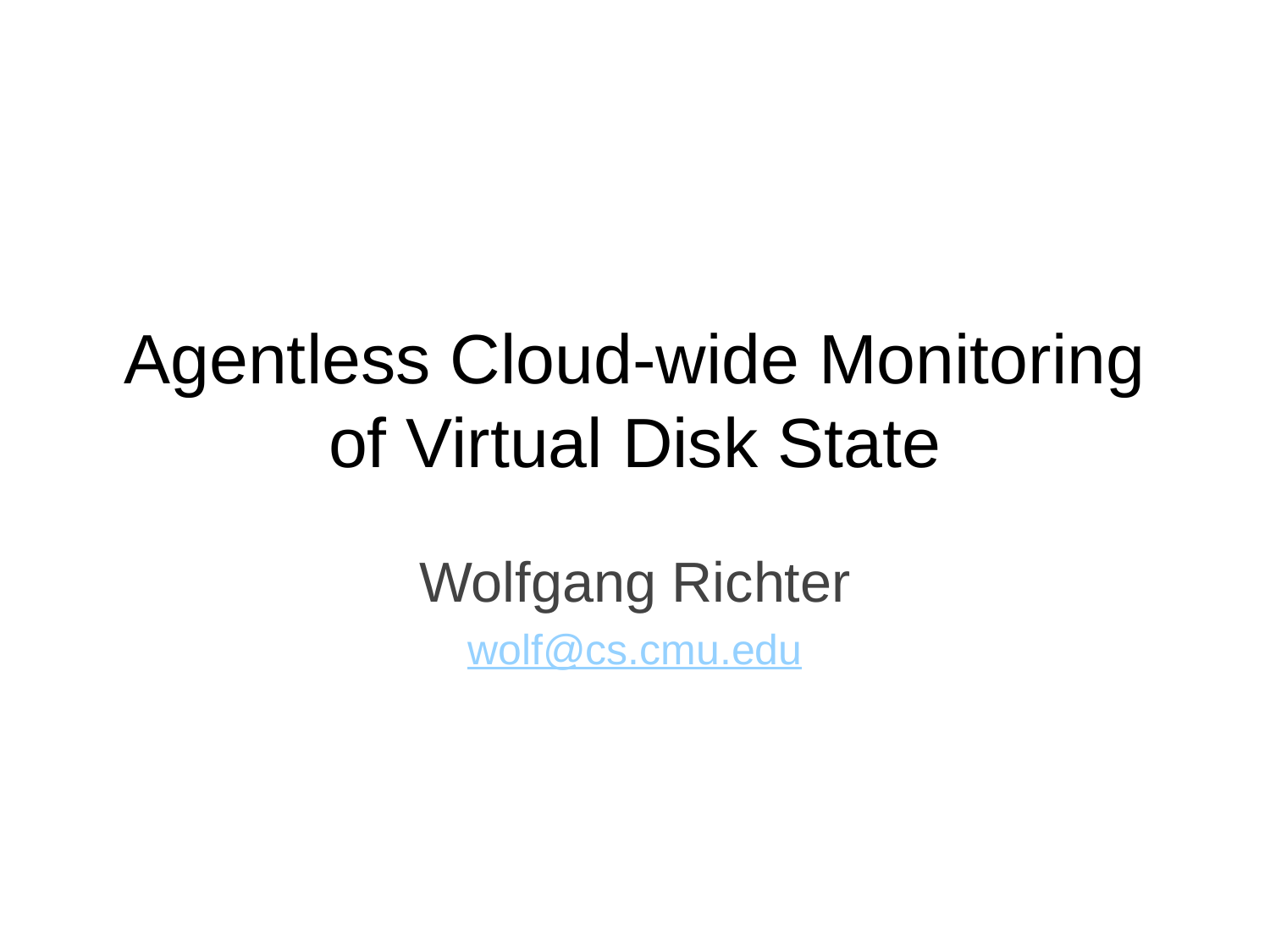

# Agentless Cloud-wide Monitoring of Virtual Disk State
Wolfgang Richter
wolf@cs.cmu.edu